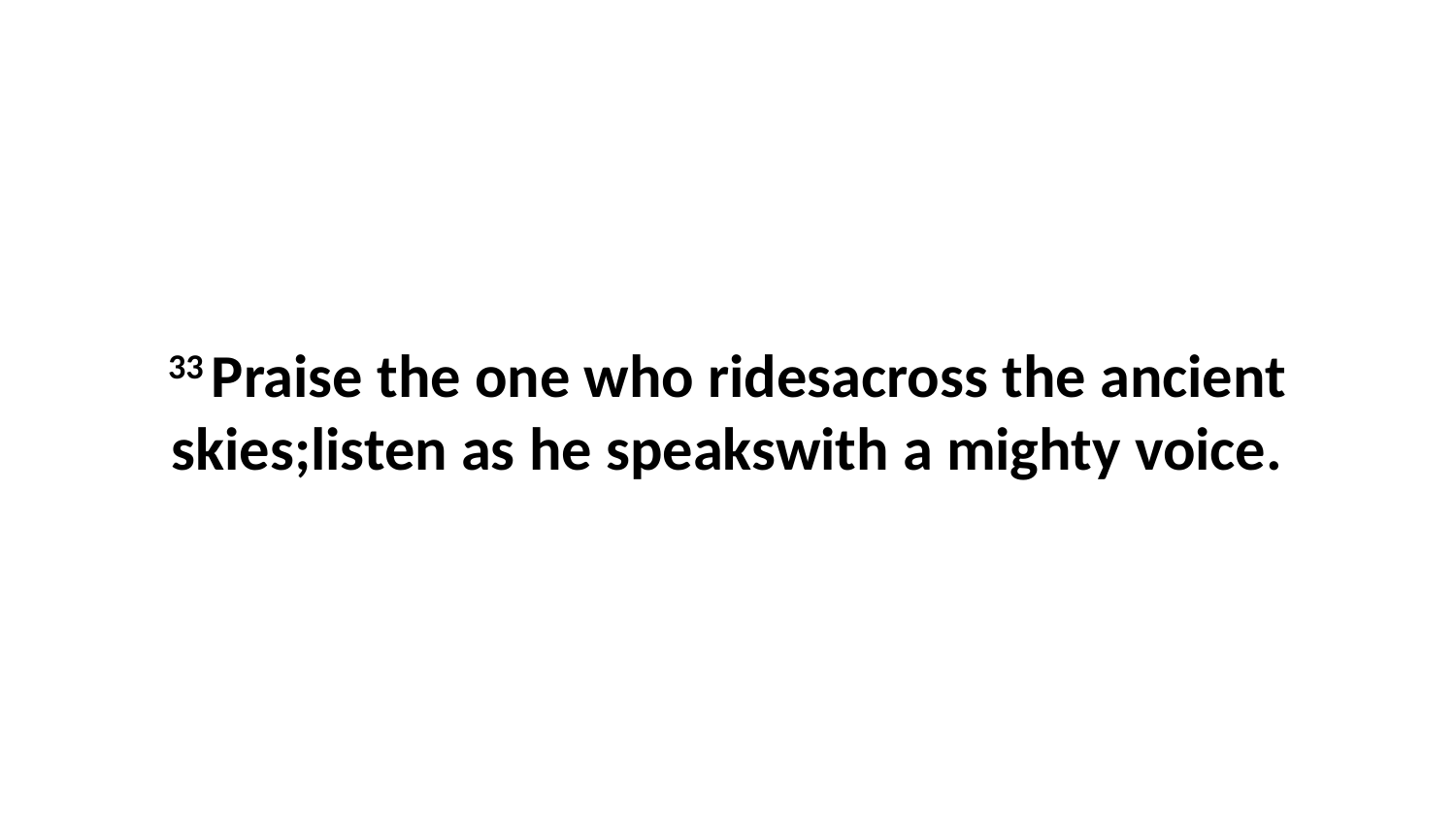

33 Praise the one who ridesacross the ancient skies;listen as he speakswith a mighty voice.